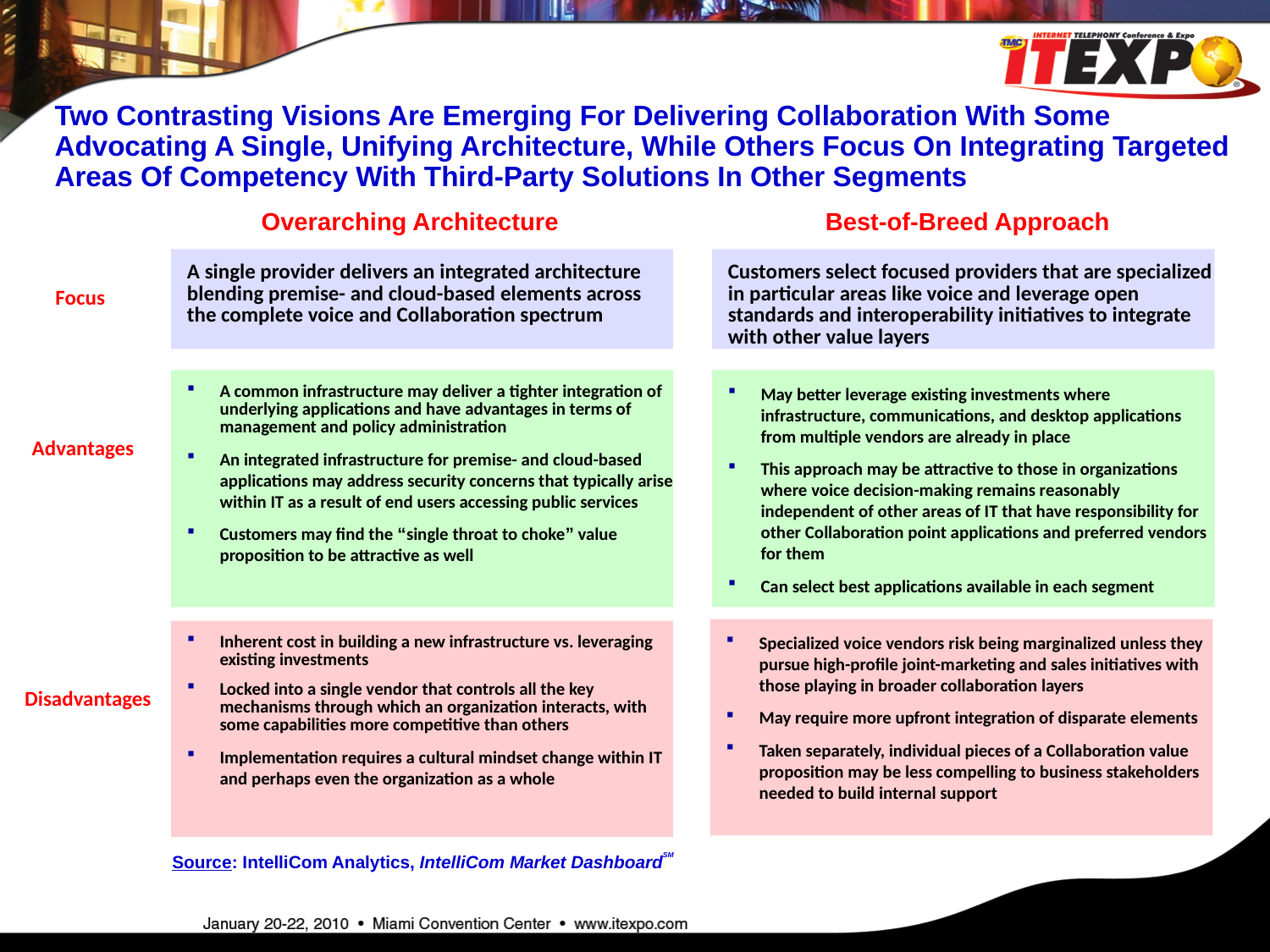

Two Contrasting Visions Are Emerging For Delivering Collaboration With Some Advocating A Single, Unifying Architecture, While Others Focus On Integrating Targeted Areas Of Competency With Third-Party Solutions In Other Segments
Overarching Architecture
Best-of-Breed Approach

A single provider delivers an integrated architecture blending premise- and cloud-based elements across the complete voice and Collaboration spectrum

Customers select focused providers that are specialized in particular areas like voice and leverage open standards and interoperability initiatives to integrate with other value layers
Focus

A common infrastructure may deliver a tighter integration of underlying applications and have advantages in terms of management and policy administration
An integrated infrastructure for premise- and cloud-based applications may address security concerns that typically arise within IT as a result of end users accessing public services
Customers may find the “single throat to choke” value proposition to be attractive as well

May better leverage existing investments where infrastructure, communications, and desktop applications from multiple vendors are already in place
This approach may be attractive to those in organizations where voice decision-making remains reasonably independent of other areas of IT that have responsibility for other Collaboration point applications and preferred vendors for them
Can select best applications available in each segment
Advantages

Specialized voice vendors risk being marginalized unless they pursue high-profile joint-marketing and sales initiatives with those playing in broader collaboration layers
May require more upfront integration of disparate elements
Taken separately, individual pieces of a Collaboration value proposition may be less compelling to business stakeholders needed to build internal support

Inherent cost in building a new infrastructure vs. leveraging existing investments
Locked into a single vendor that controls all the key mechanisms through which an organization interacts, with some capabilities more competitive than others
Implementation requires a cultural mindset change within IT and perhaps even the organization as a whole
Disadvantages
Source: IntelliCom Analytics, IntelliCom Market DashboardSM